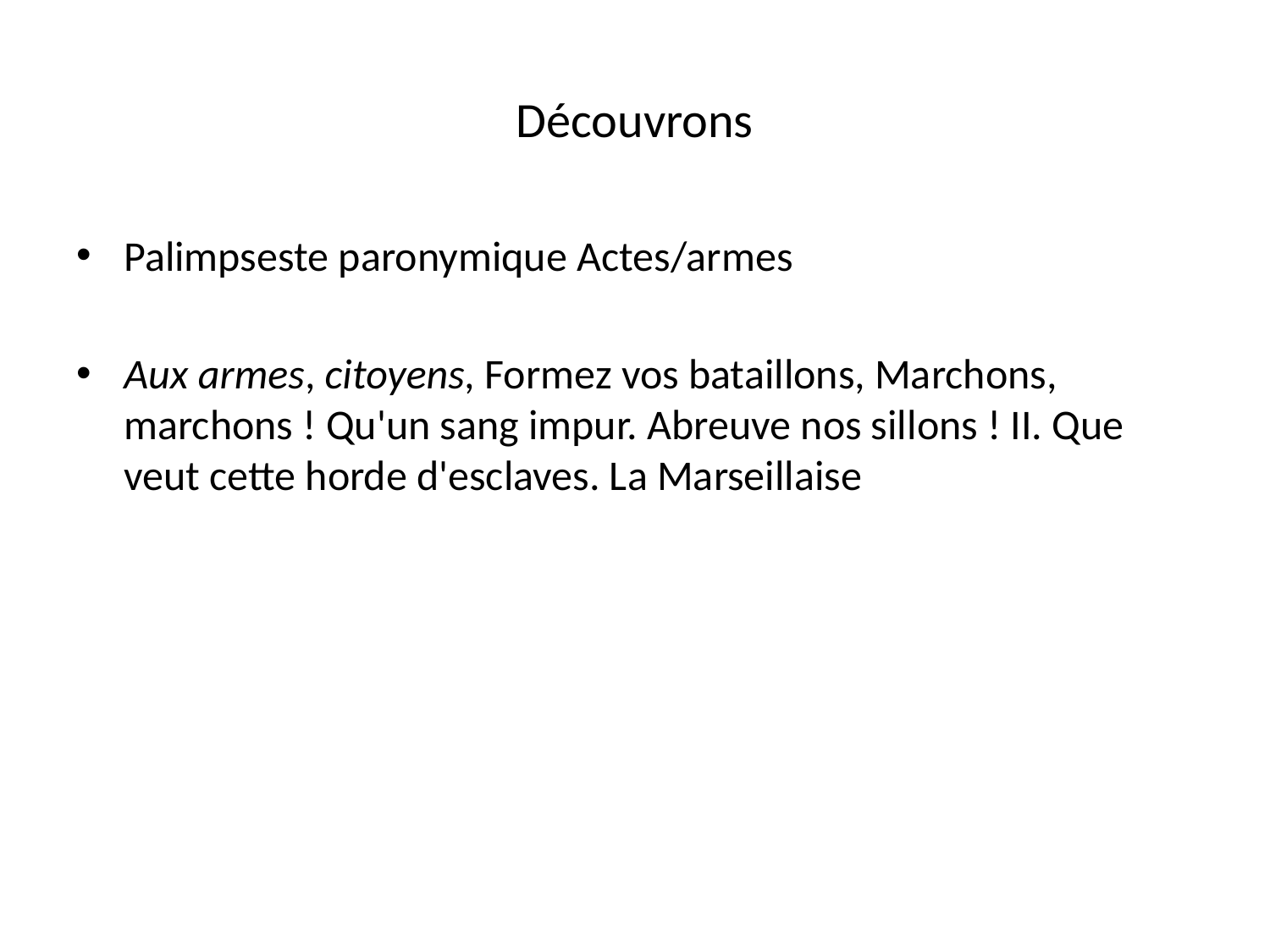

# Découvrons
Palimpseste paronymique Actes/armes

Aux armes, citoyens, Formez vos bataillons, Marchons, marchons ! Qu'un sang impur. Abreuve nos sillons ! II. Que veut cette horde d'esclaves. La Marseillaise